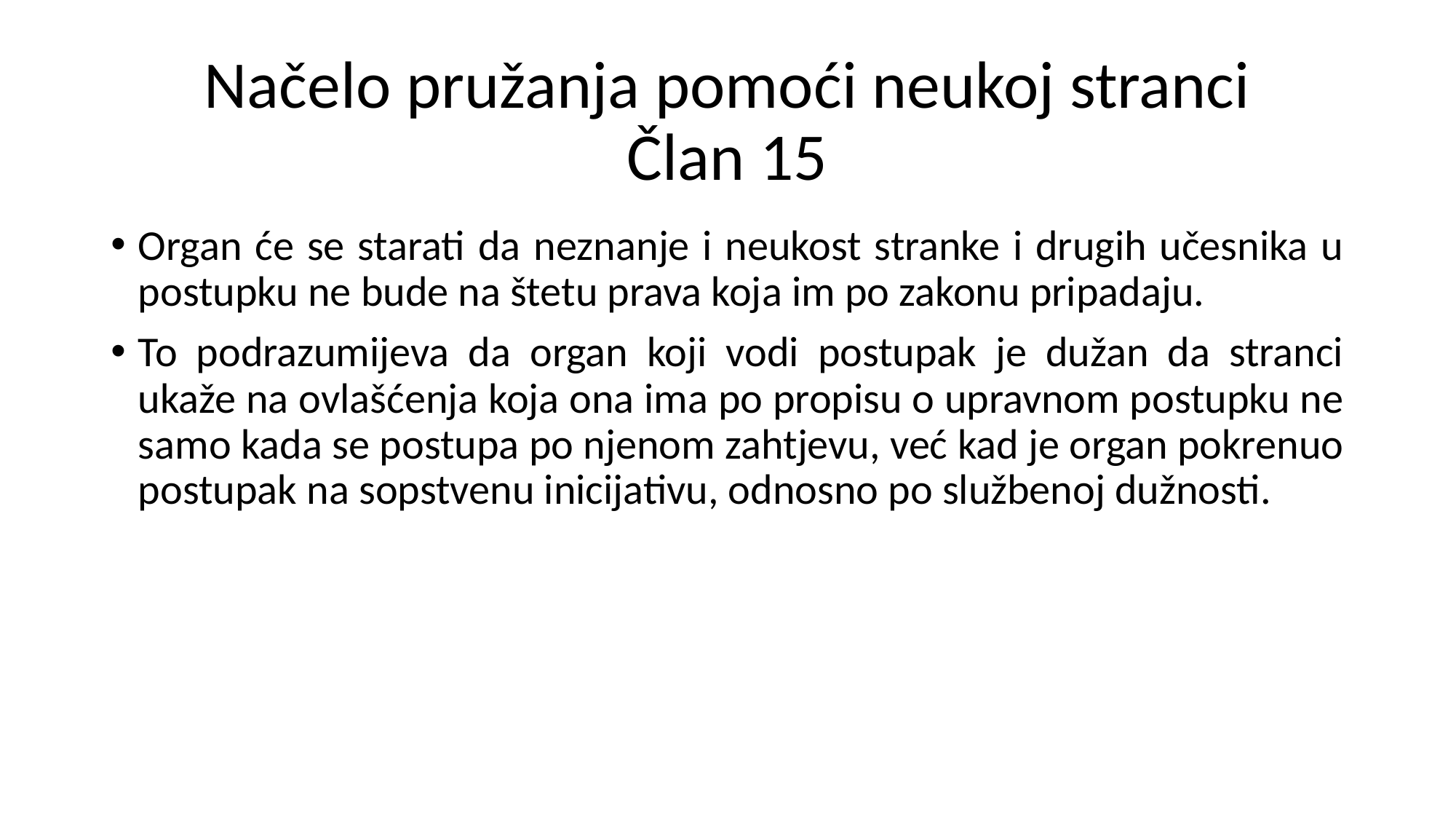

# Načelo pružanja pomoći neukoj stranci Član 15
Organ će se starati da neznanje i neukost stranke i drugih učesnika u postupku ne bude na štetu prava koja im po zakonu pripadaju.
To podrazumijeva da organ koji vodi postupak je dužan da stranci ukaže na ovlašćenja koja ona ima po propisu o upravnom postupku ne samo kada se postupa po njenom zahtjevu, već kad je organ pokrenuo postupak na sopstvenu inicijativu, odnosno po službenoj dužnosti.